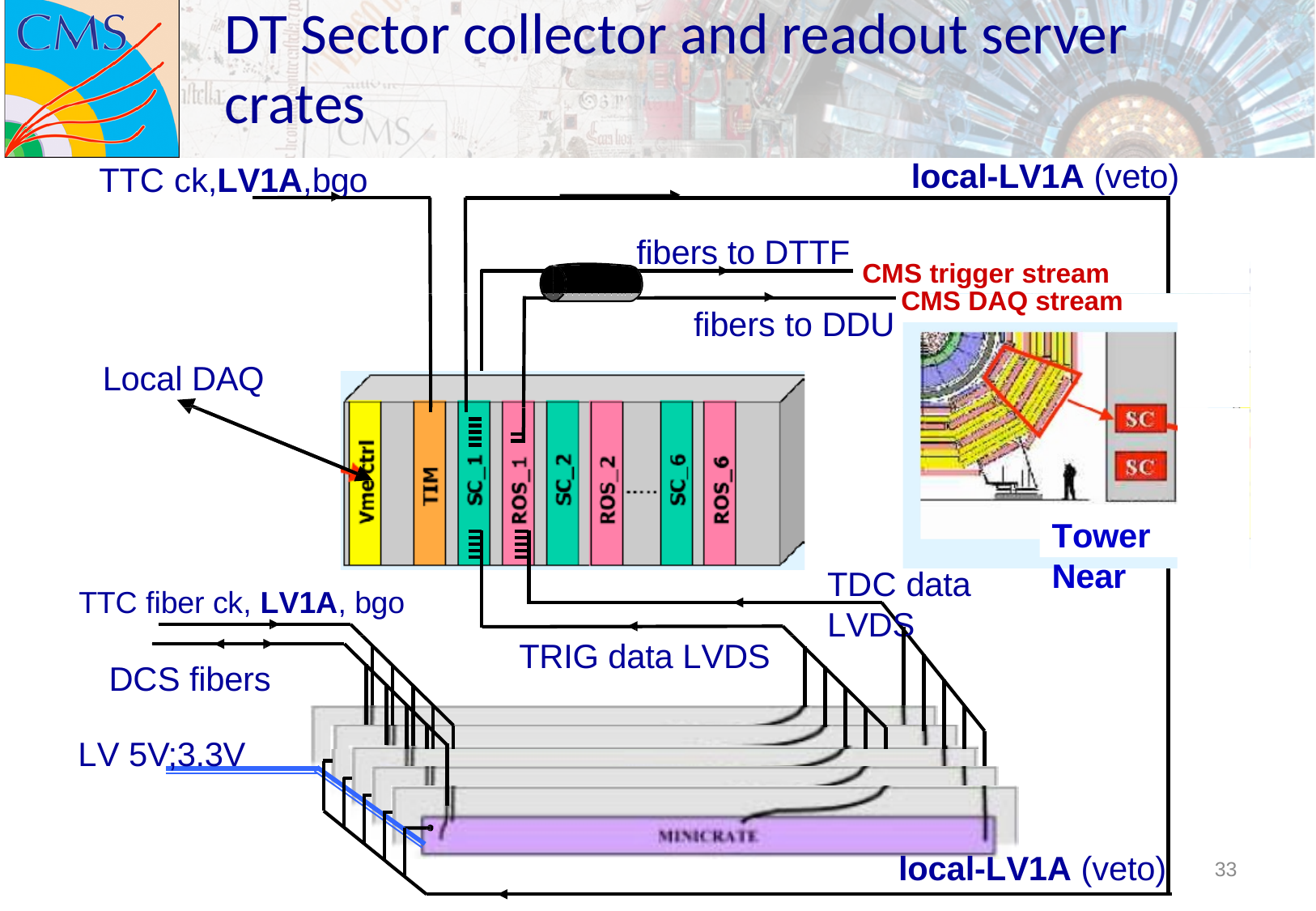

# DT Sector collector and readout server crates
local-LV1A (veto)
TTC ck,LV1A,bgo

fibers to DTTF

CMS trigger stream

CMS DAQ stream

fibers to DDU
Local DAQ

Tower Near

TDC data LVDS
TTC fiber ck, LV1A, bgo

TRIG data LVDS

DCS fibers

LV 5V;3.3V

	local-LV1A (veto)

33